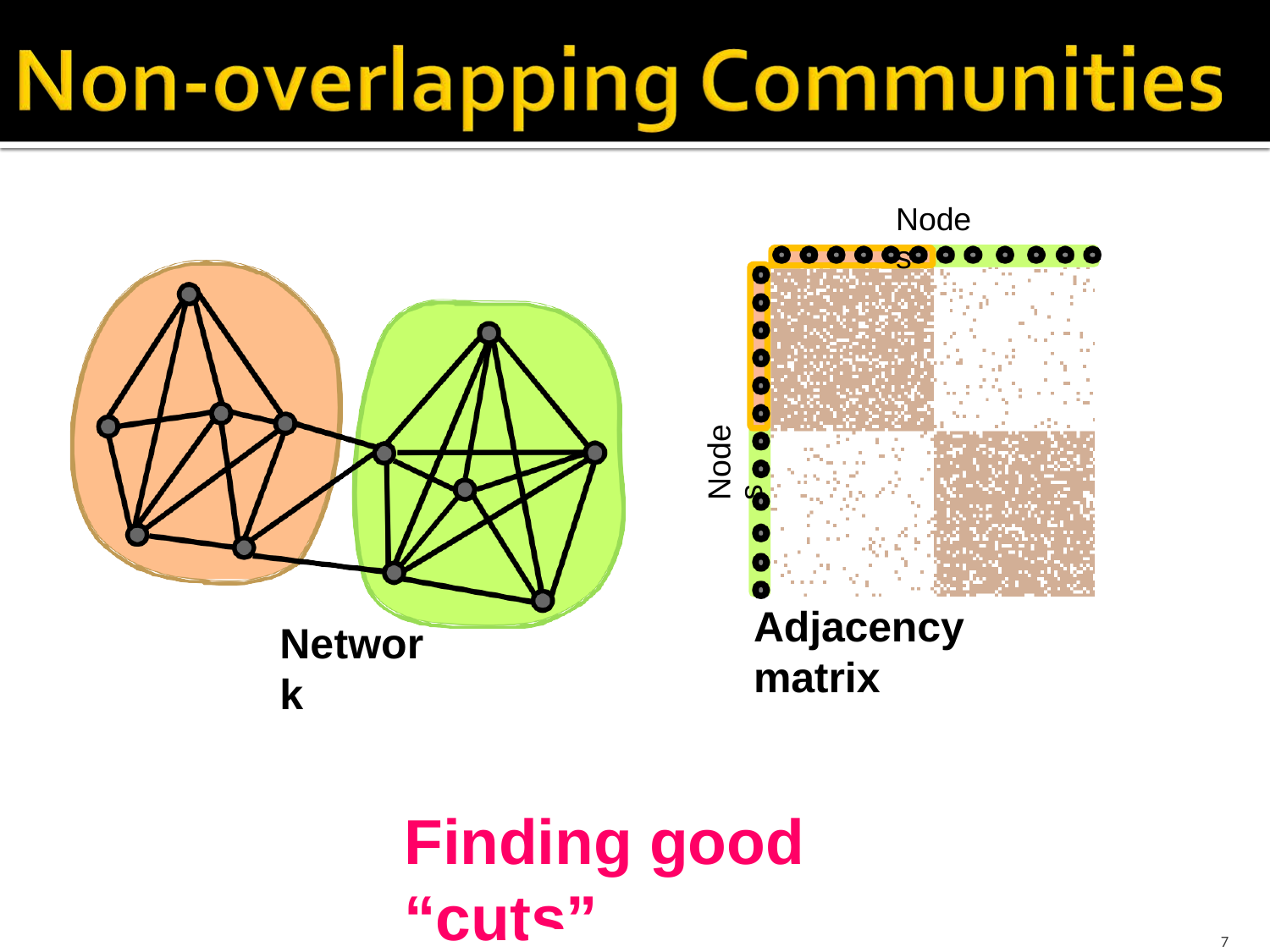

Nodes

Nodes
Adjacency matrix
Network
Finding good “cuts”
2/8/2016

C246: Mining Massive Datasets

7